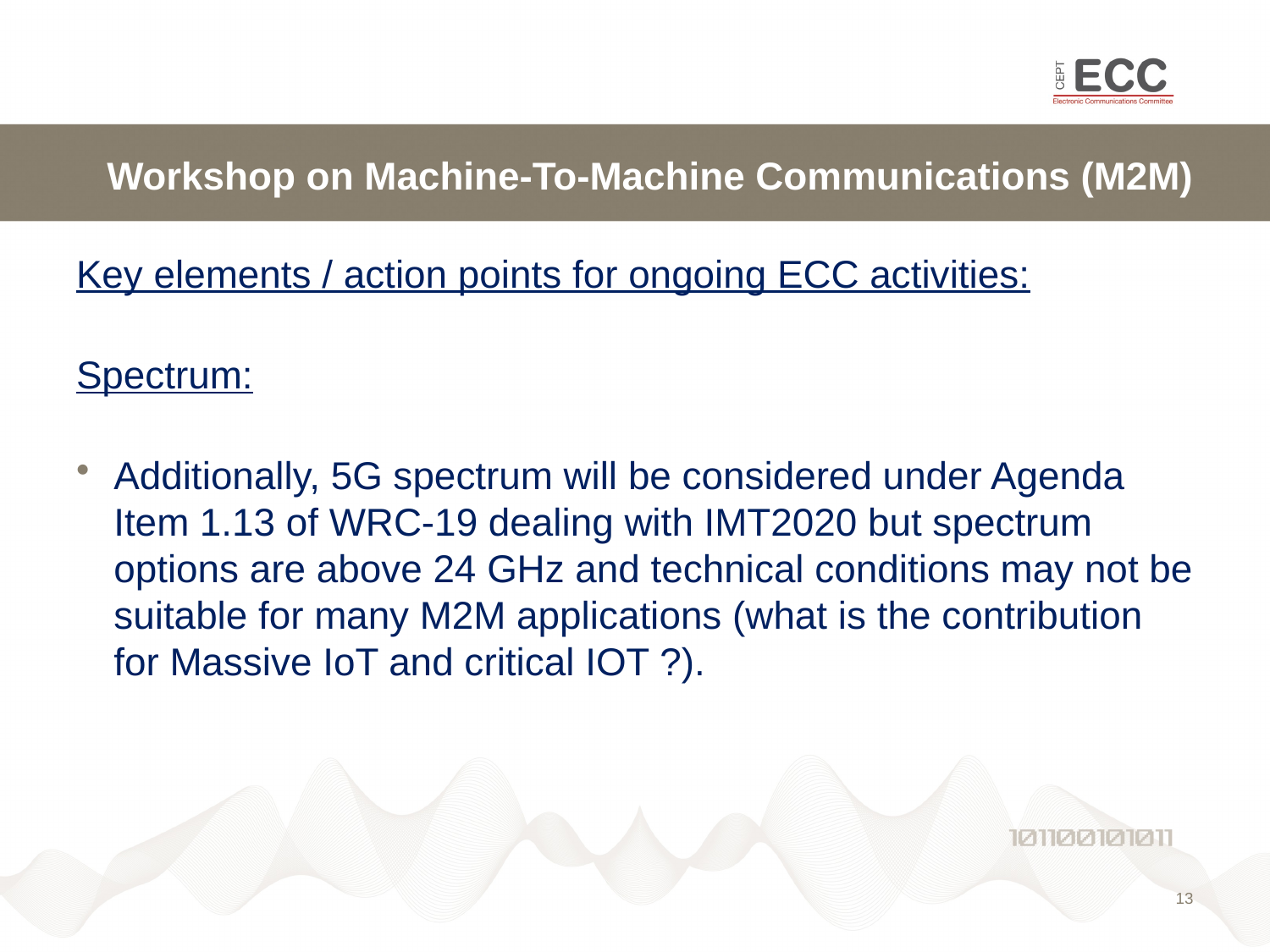

# Workshop on Machine-To-Machine Communications (M2M)
Key elements / action points for ongoing ECC activities:
Spectrum:
Additionally, 5G spectrum will be considered under Agenda Item 1.13 of WRC-19 dealing with IMT2020 but spectrum options are above 24 GHz and technical conditions may not be suitable for many M2M applications (what is the contribution for Massive IoT and critical IOT ?).
13